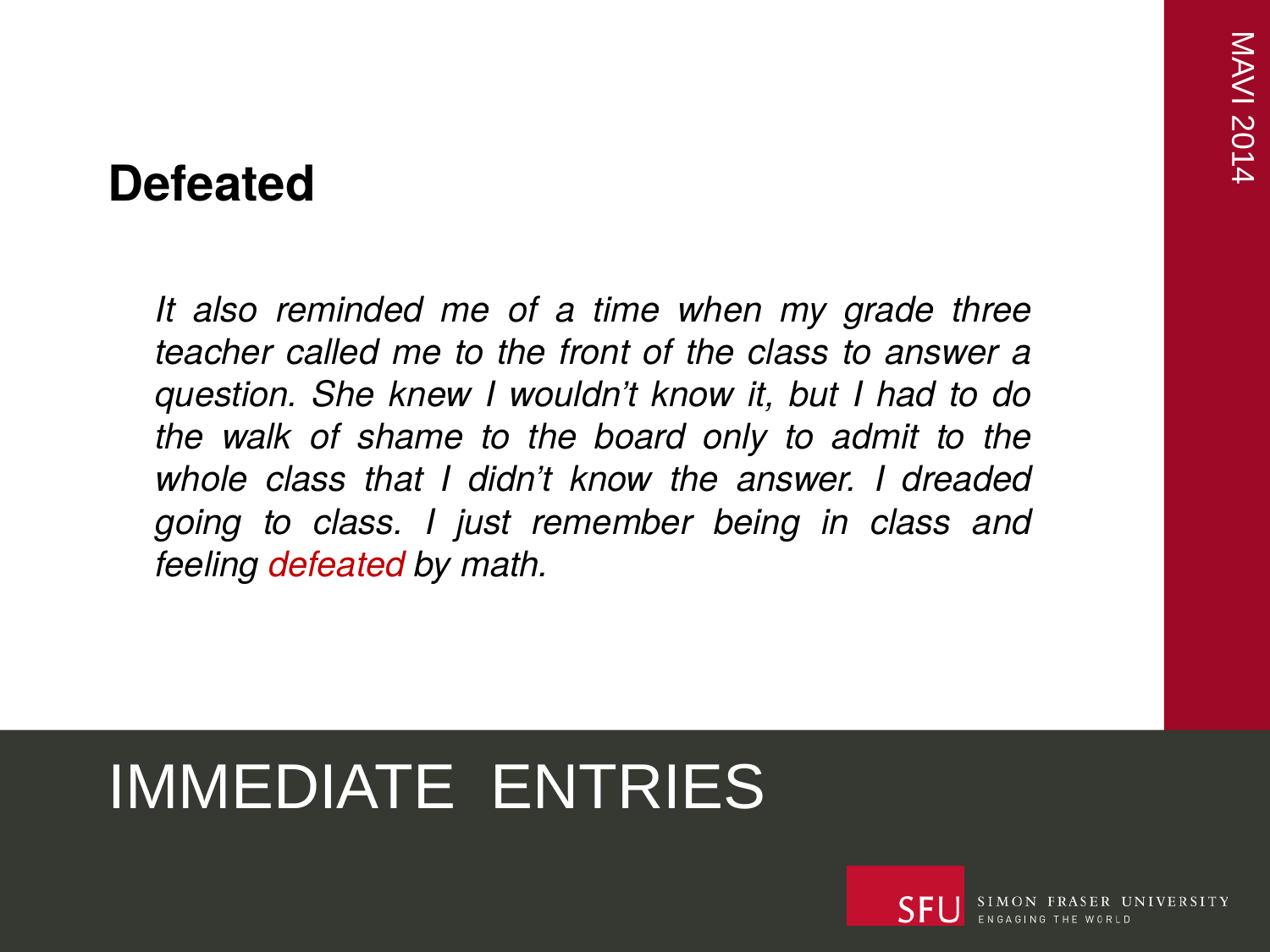

Defeated

	It also reminded me of a time when my grade three teacher called me to the front of the class to answer a question. She knew I wouldn’t know it, but I had to do the walk of shame to the board only to admit to the whole class that I didn’t know the answer. I dreaded going to class. I just remember being in class and feeling defeated by math.

# IMMEDIATE  ENTRIES